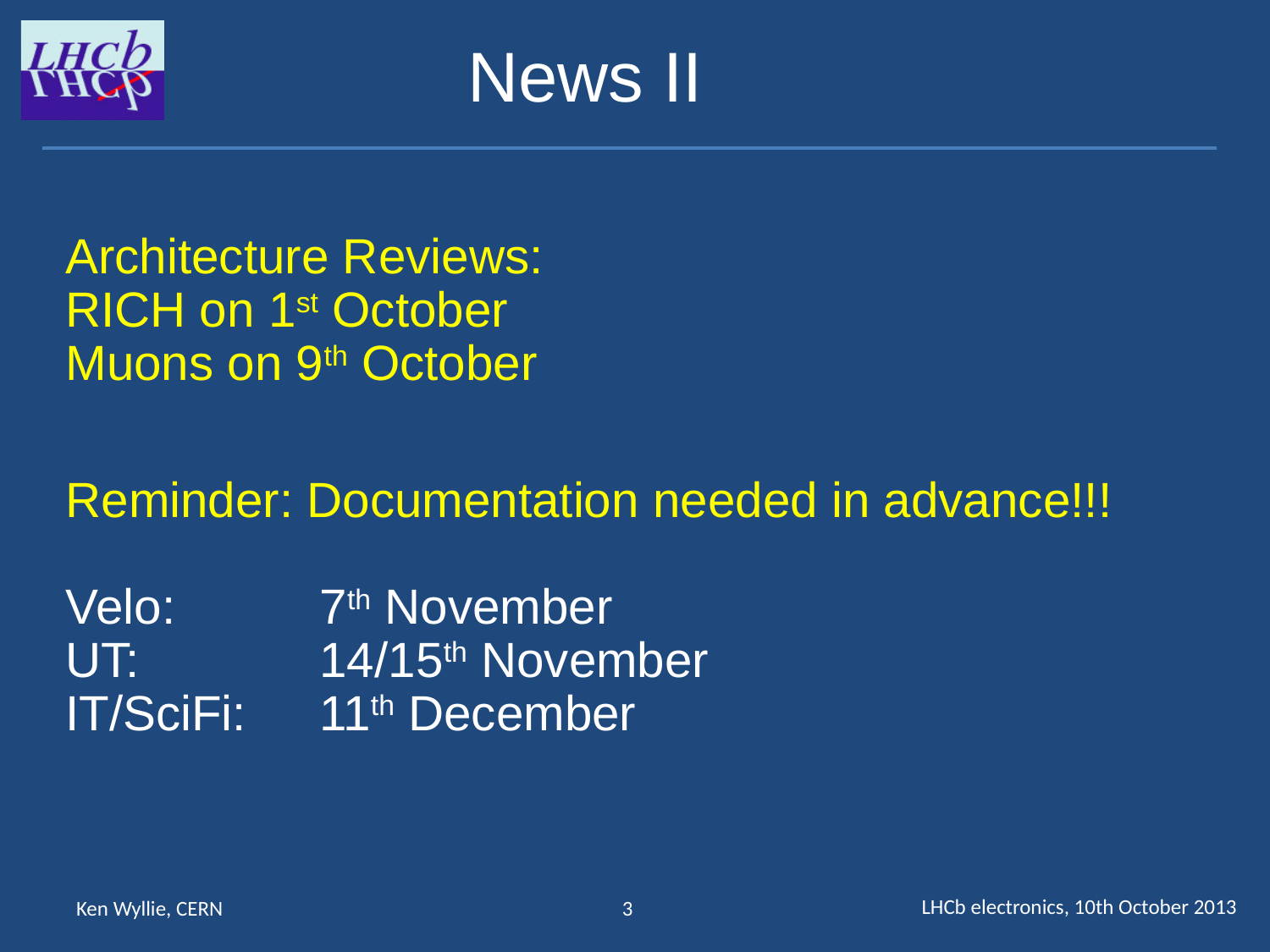

News II
Architecture Reviews:
RICH on 1st October
Muons on 9th October

Reminder: Documentation needed in advance!!!

Velo: 		7th November
UT: 		14/15th November
IT/SciFi: 	11th December

LHCb electronics, 10th October 2013
Ken Wyllie, CERN
3